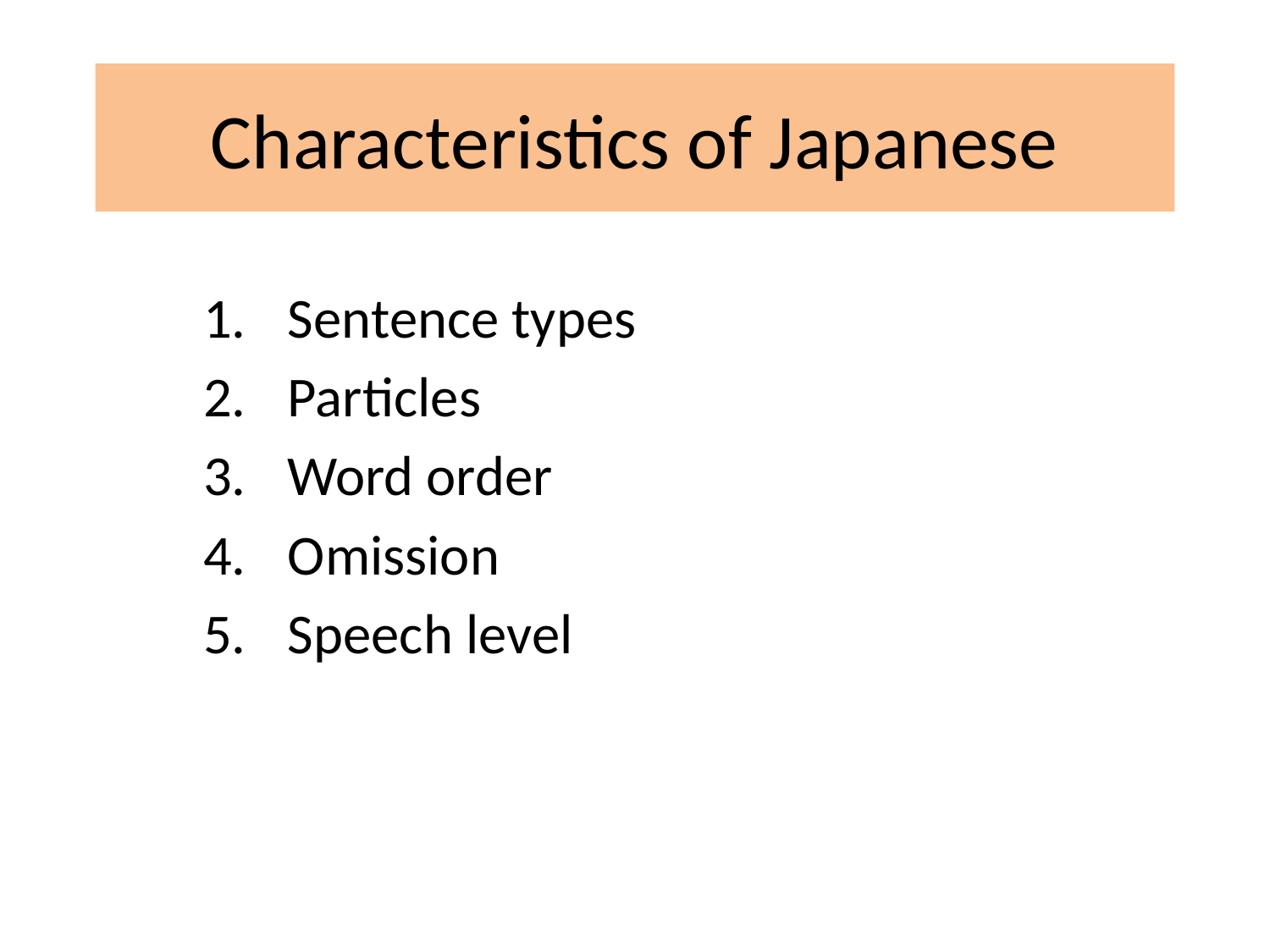

# Characteristics of Japanese
Sentence types
Particles
Word order
Omission
Speech level